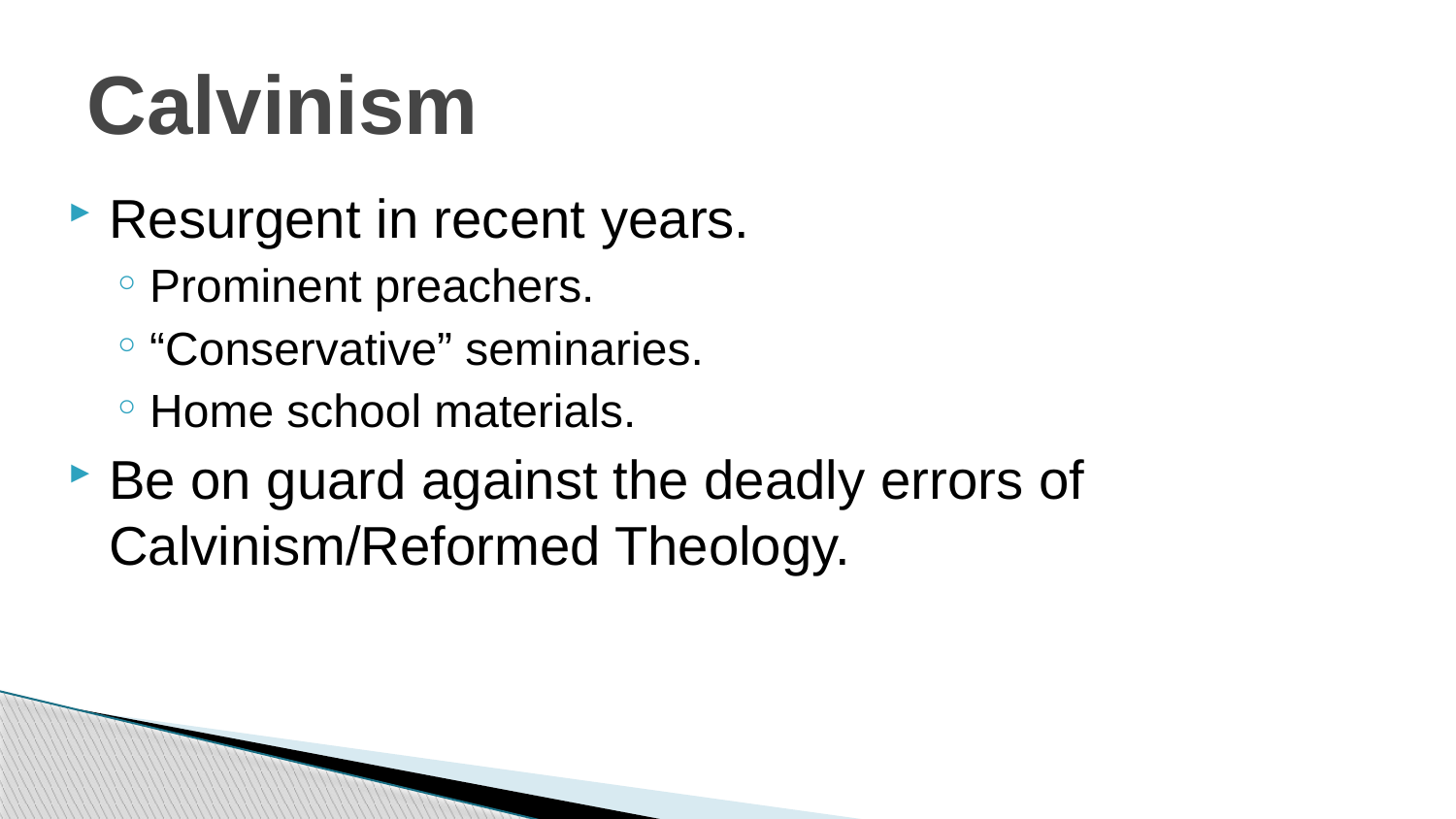

# Calvinism
Resurgent in recent years.
Prominent preachers.
“Conservative” seminaries.
Home school materials.
Be on guard against the deadly errors of Calvinism/Reformed Theology.